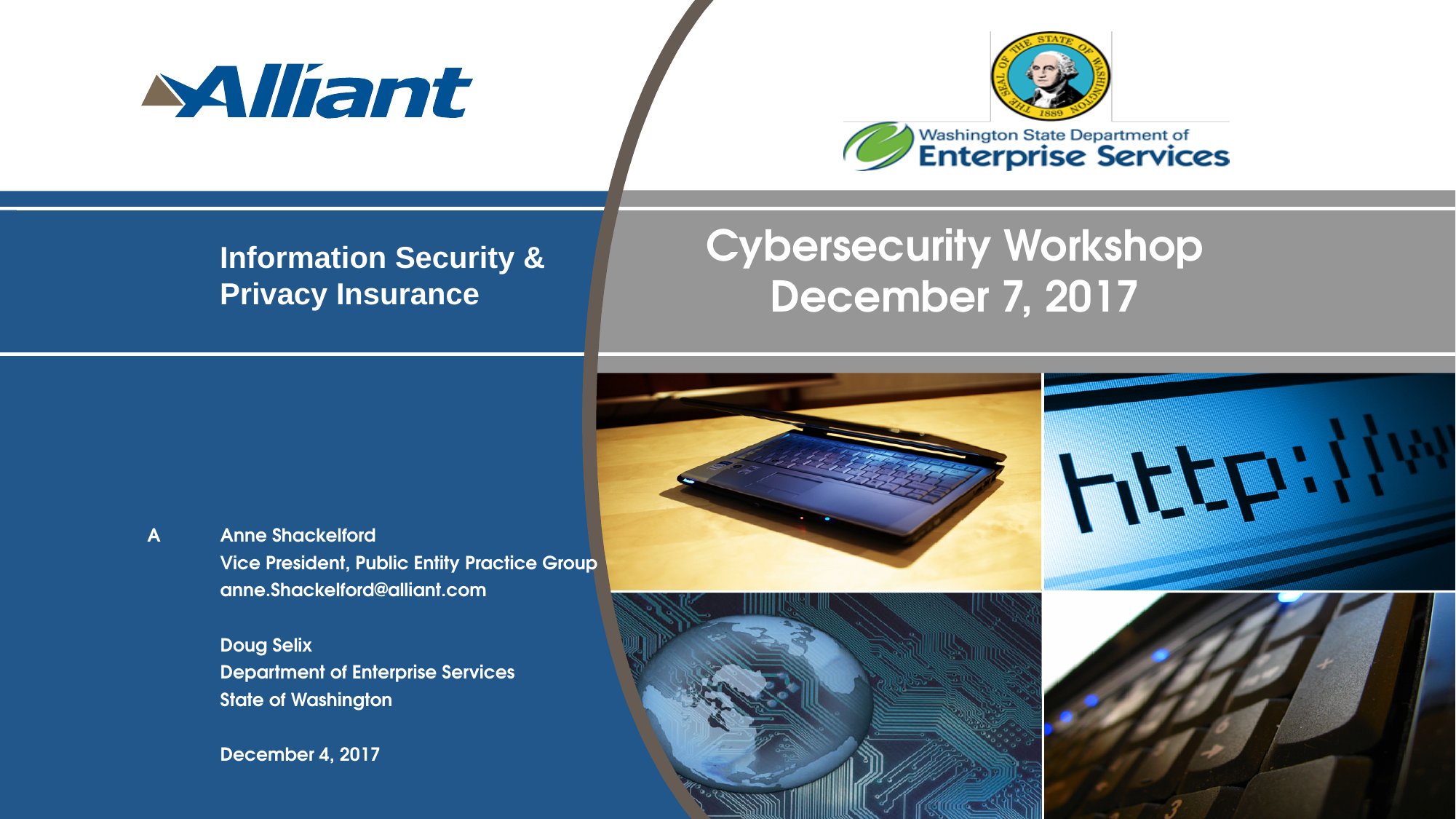

# Cybersecurity Workshop December 7, 2017
Information Security & Privacy Insurance

A	Anne Shackelford
	Vice President, Public Entity Practice Group
	anne.Shackelford@alliant.com

	Doug Selix
	Department of Enterprise Services
	State of Washington

	December 4, 2017